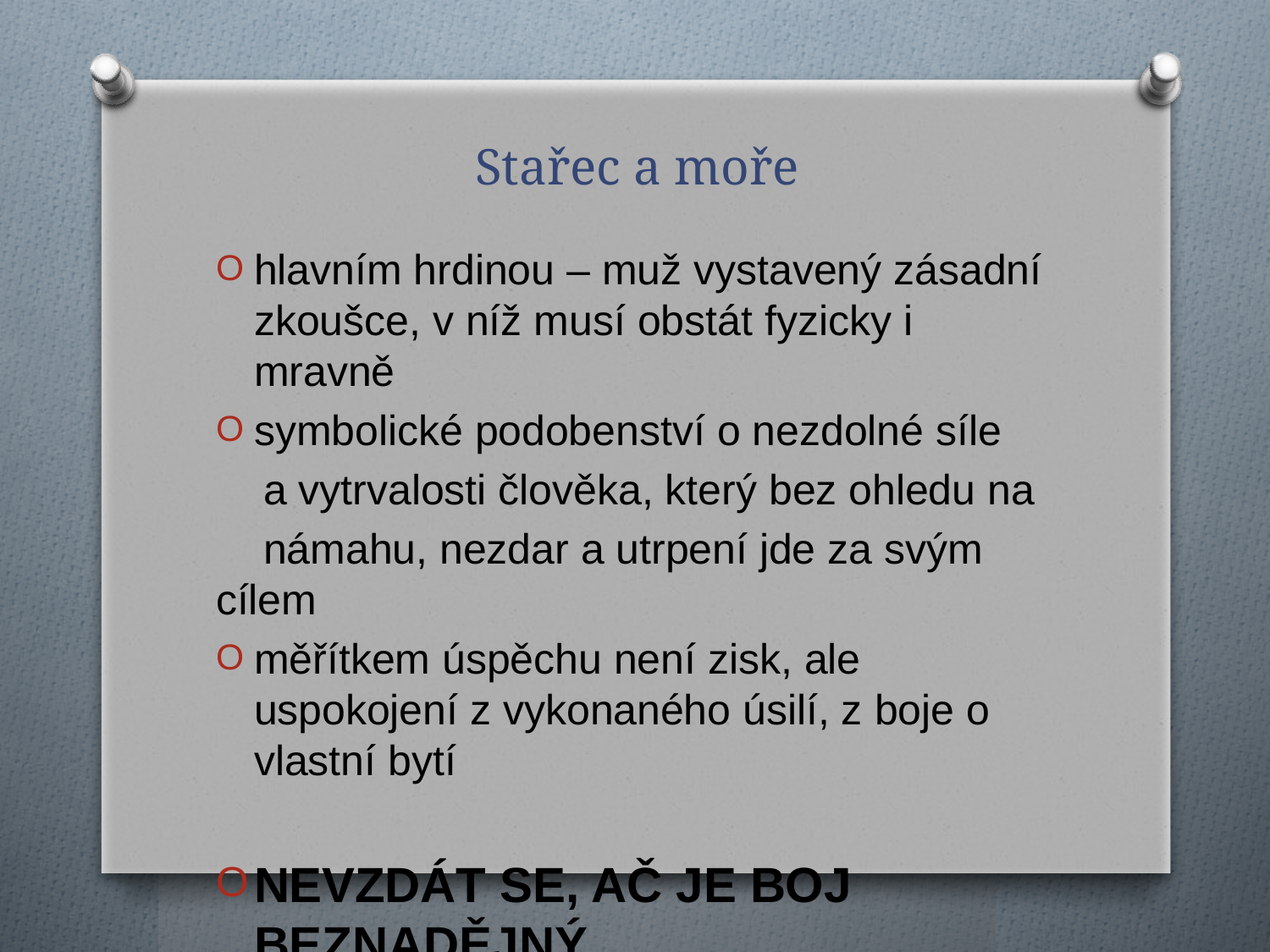

# Stařec a moře
hlavním hrdinou – muž vystavený zásadní zkoušce, v níž musí obstát fyzicky i mravně
symbolické podobenství o nezdolné síle
    a vytrvalosti člověka, který bez ohledu na
    námahu, nezdar a utrpení jde za svým cílem
měřítkem úspěchu není zisk, ale uspokojení z vykonaného úsilí, z boje o vlastní bytí

NEVZDÁT SE, AČ JE BOJ BEZNADĚJNÝ